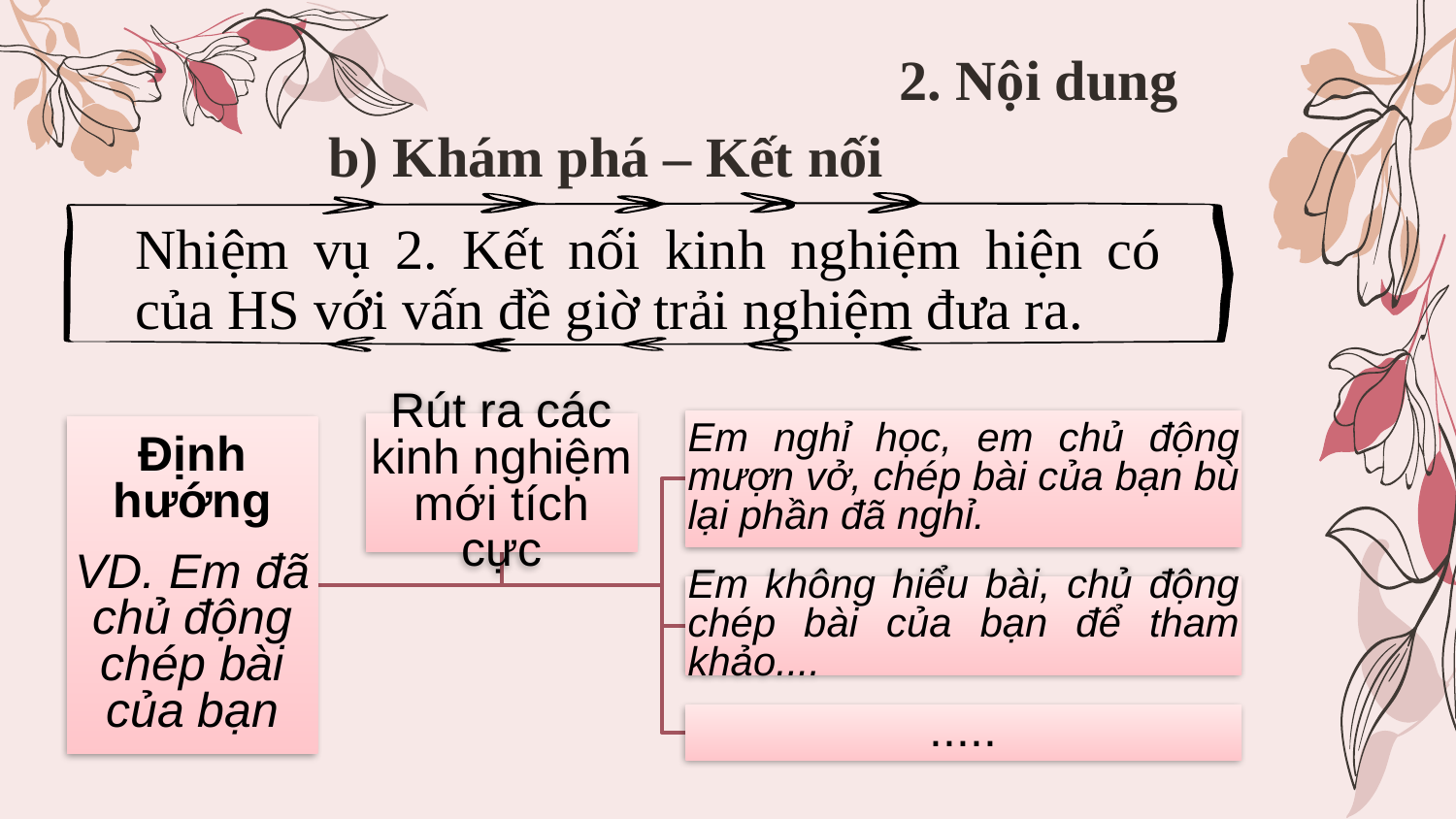

2. Nội dung
# b) Khám phá – Kết nối
Nhiệm vụ 2. Kết nối kinh nghiệm hiện có của HS với vấn đề giờ trải nghiệm đưa ra.
Định hướng
VD. Em đã chủ động chép bài của bạn
Em nghỉ học, em chủ động mượn vở, chép bài của bạn bù lại phần đã nghỉ.
Em không hiểu bài, chủ động chép bài của bạn để tham khảo....
.....
Rút ra các kinh nghiệm mới tích cực